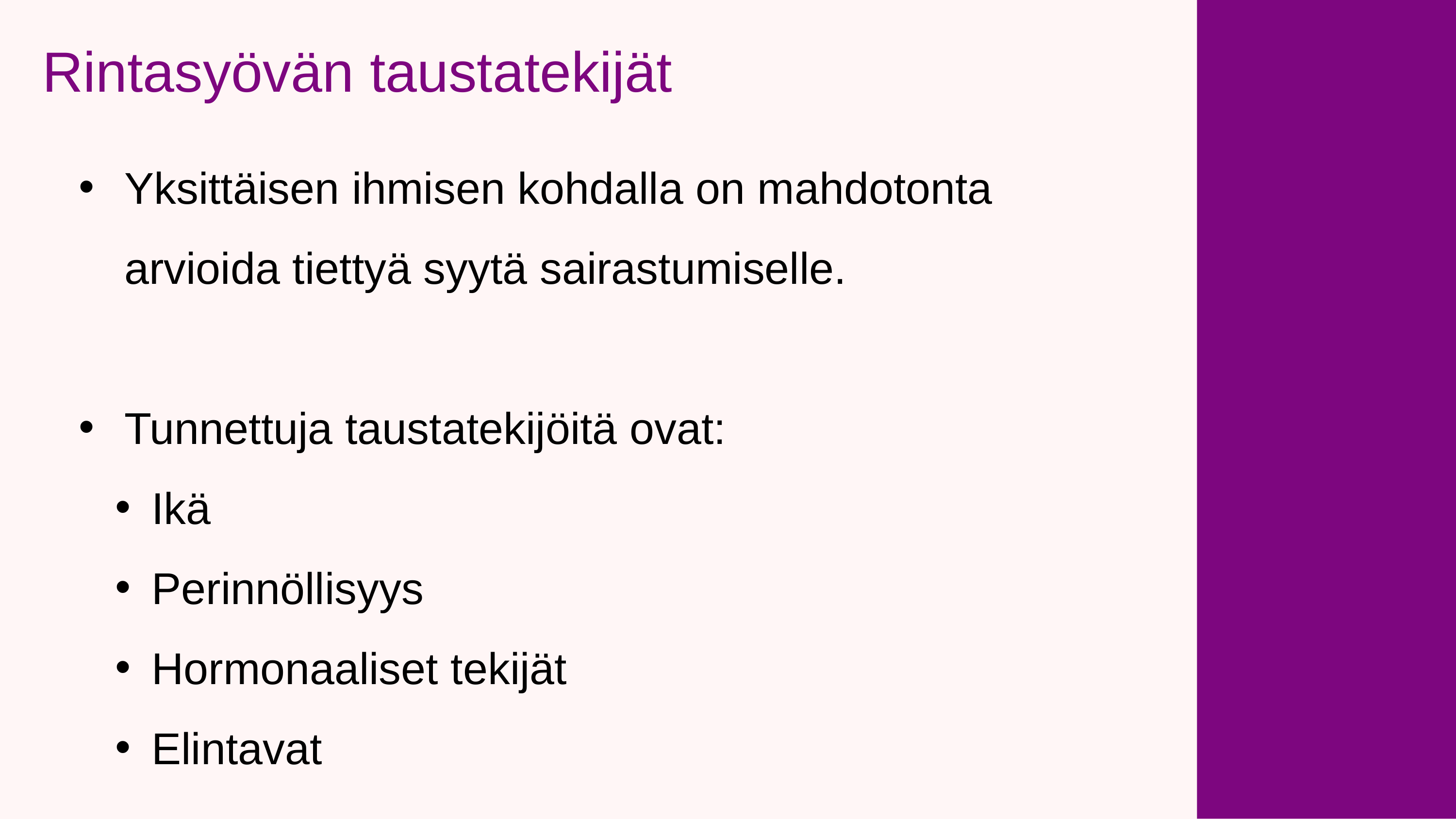

Rintasyövän taustatekijät
Yksittäisen ihmisen kohdalla on mahdotonta arvioida tiettyä syytä sairastumiselle.

Tunnettuja taustatekijöitä ovat:
Ikä
Perinnöllisyys
Hormonaaliset tekijät
Elintavat